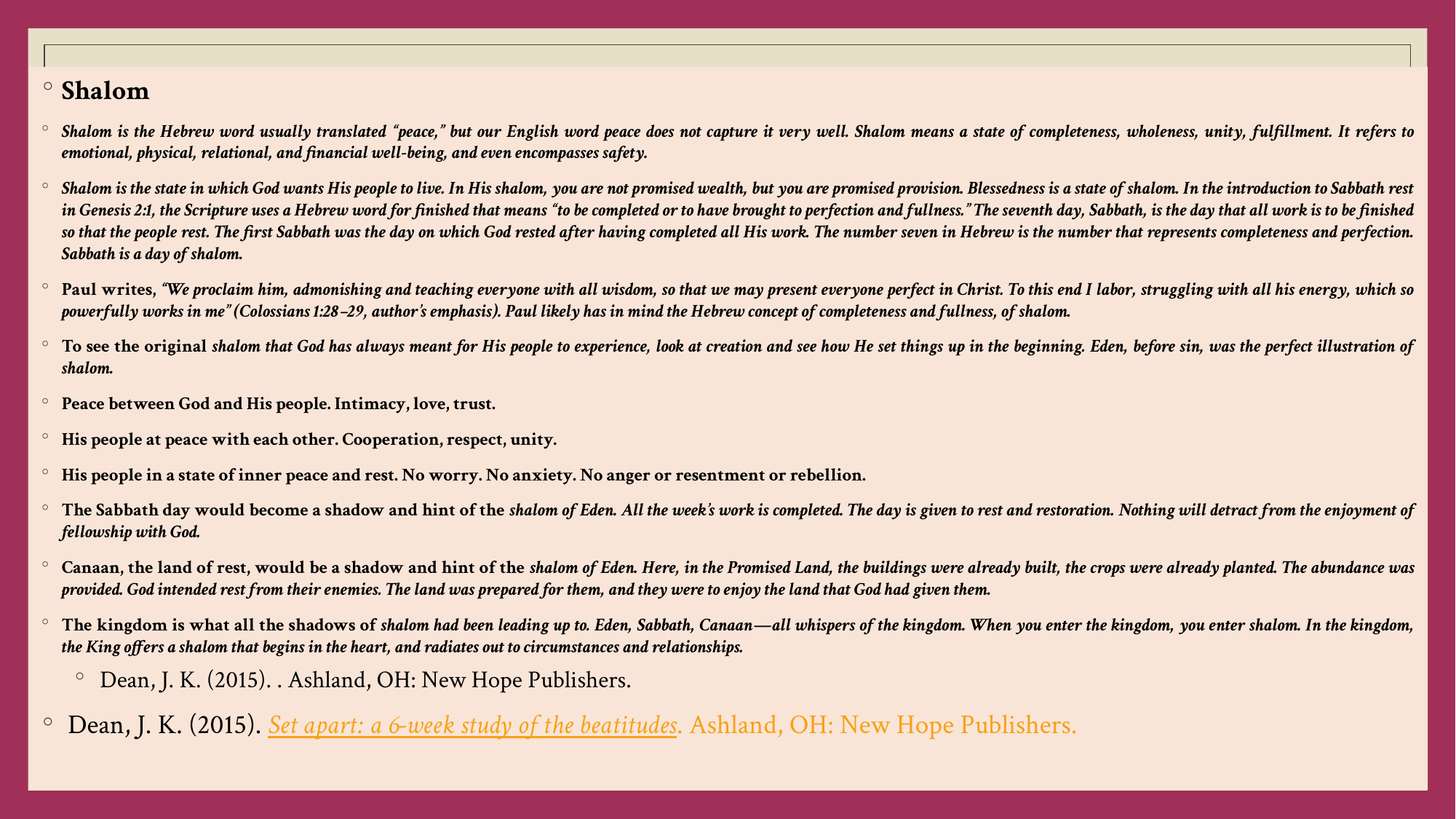

#
Shalom
Shalom is the Hebrew word usually translated “peace,” but our English word peace does not capture it very well. Shalom means a state of completeness, wholeness, unity, fulfillment. It refers to emotional, physical, relational, and financial well-being, and even encompasses safety.
Shalom is the state in which God wants His people to live. In His shalom, you are not promised wealth, but you are promised provision. Blessedness is a state of shalom. In the introduction to Sabbath rest in Genesis 2:1, the Scripture uses a Hebrew word for finished that means “to be completed or to have brought to perfection and fullness.” The seventh day, Sabbath, is the day that all work is to be finished so that the people rest. The first Sabbath was the day on which God rested after having completed all His work. The number seven in Hebrew is the number that represents completeness and perfection. Sabbath is a day of shalom.
Paul writes, “We proclaim him, admonishing and teaching everyone with all wisdom, so that we may present everyone perfect in Christ. To this end I labor, struggling with all his energy, which so powerfully works in me” (Colossians 1:28–29, author’s emphasis). Paul likely has in mind the Hebrew concept of completeness and fullness, of shalom.
To see the original shalom that God has always meant for His people to experience, look at creation and see how He set things up in the beginning. Eden, before sin, was the perfect illustration of shalom.
Peace between God and His people. Intimacy, love, trust.
His people at peace with each other. Cooperation, respect, unity.
His people in a state of inner peace and rest. No worry. No anxiety. No anger or resentment or rebellion.
The Sabbath day would become a shadow and hint of the shalom of Eden. All the week’s work is completed. The day is given to rest and restoration. Nothing will detract from the enjoyment of fellowship with God.
Canaan, the land of rest, would be a shadow and hint of the shalom of Eden. Here, in the Promised Land, the buildings were already built, the crops were already planted. The abundance was provided. God intended rest from their enemies. The land was prepared for them, and they were to enjoy the land that God had given them.
The kingdom is what all the shadows of shalom had been leading up to. Eden, Sabbath, Canaan—all whispers of the kingdom. When you enter the kingdom, you enter shalom. In the kingdom, the King offers a shalom that begins in the heart, and radiates out to circumstances and relationships.
 Dean, J. K. (2015). . Ashland, OH: New Hope Publishers.
 Dean, J. K. (2015). Set apart: a 6-week study of the beatitudes. Ashland, OH: New Hope Publishers.